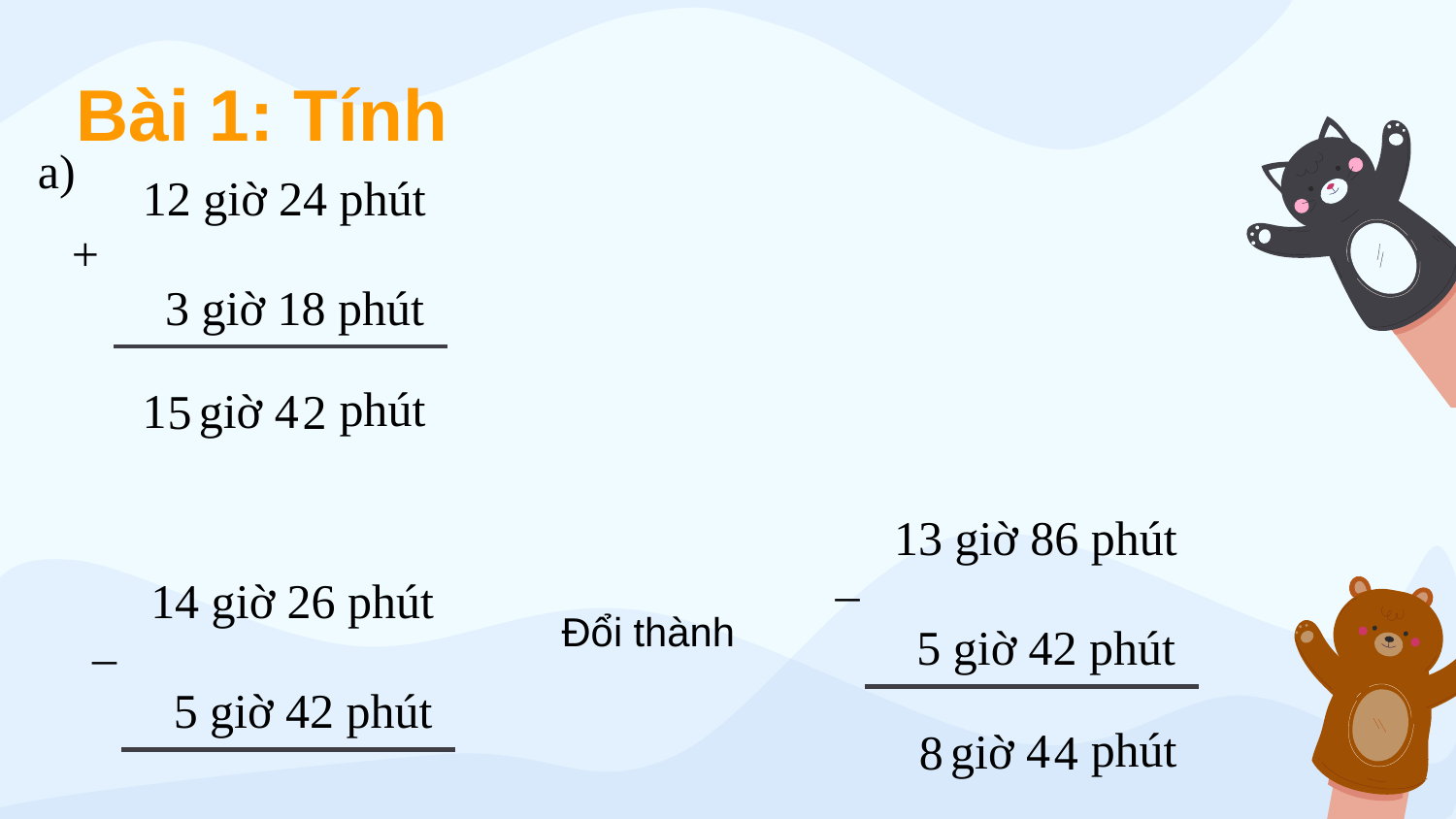

Bài 1: Tính

a)
12 giờ 24 phút
+
3 giờ 18 phút
phút
1
4
giờ
5
2
13 giờ 86 phút
 –
14 giờ 26 phút

Đổi thành
5 giờ 42 phút
 –
5 giờ 42 phút
phút
4
giờ
8
4